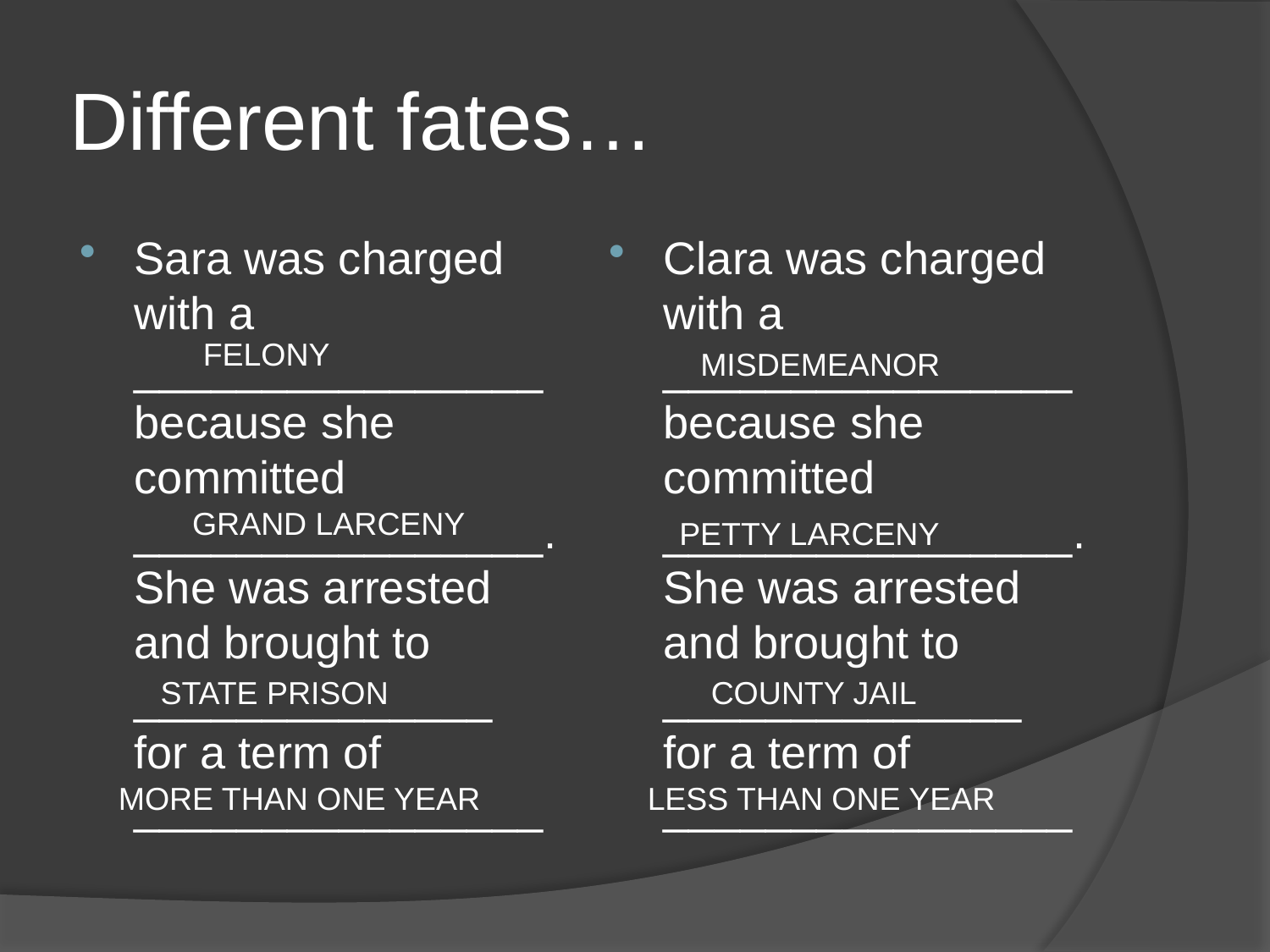

# Different fates…
Sara was charged with a ________________ because she committed ________________. She was arrested and brought to ______________ for a term of ________________
Clara was charged with a ________________ because she committed ________________. She was arrested and brought to ______________ for a term of ________________

FELONY
MISDEMEANOR
GRAND LARCENY
PETTY LARCENY
STATE PRISON
COUNTY JAIL
MORE THAN ONE YEAR
LESS THAN ONE YEAR